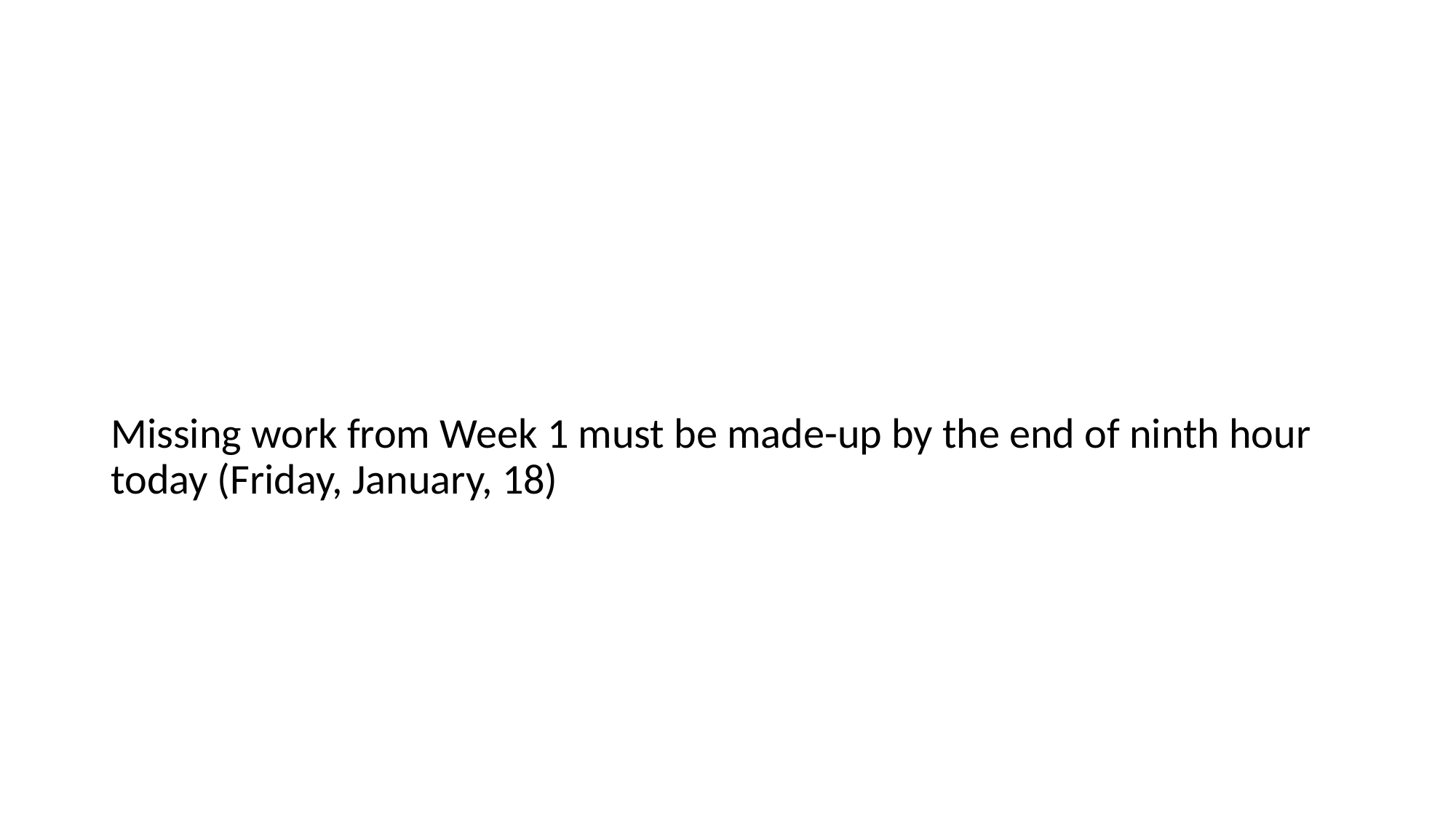

#

Missing work from Week 1 must be made-up by the end of ninth hour today (Friday, January, 18)